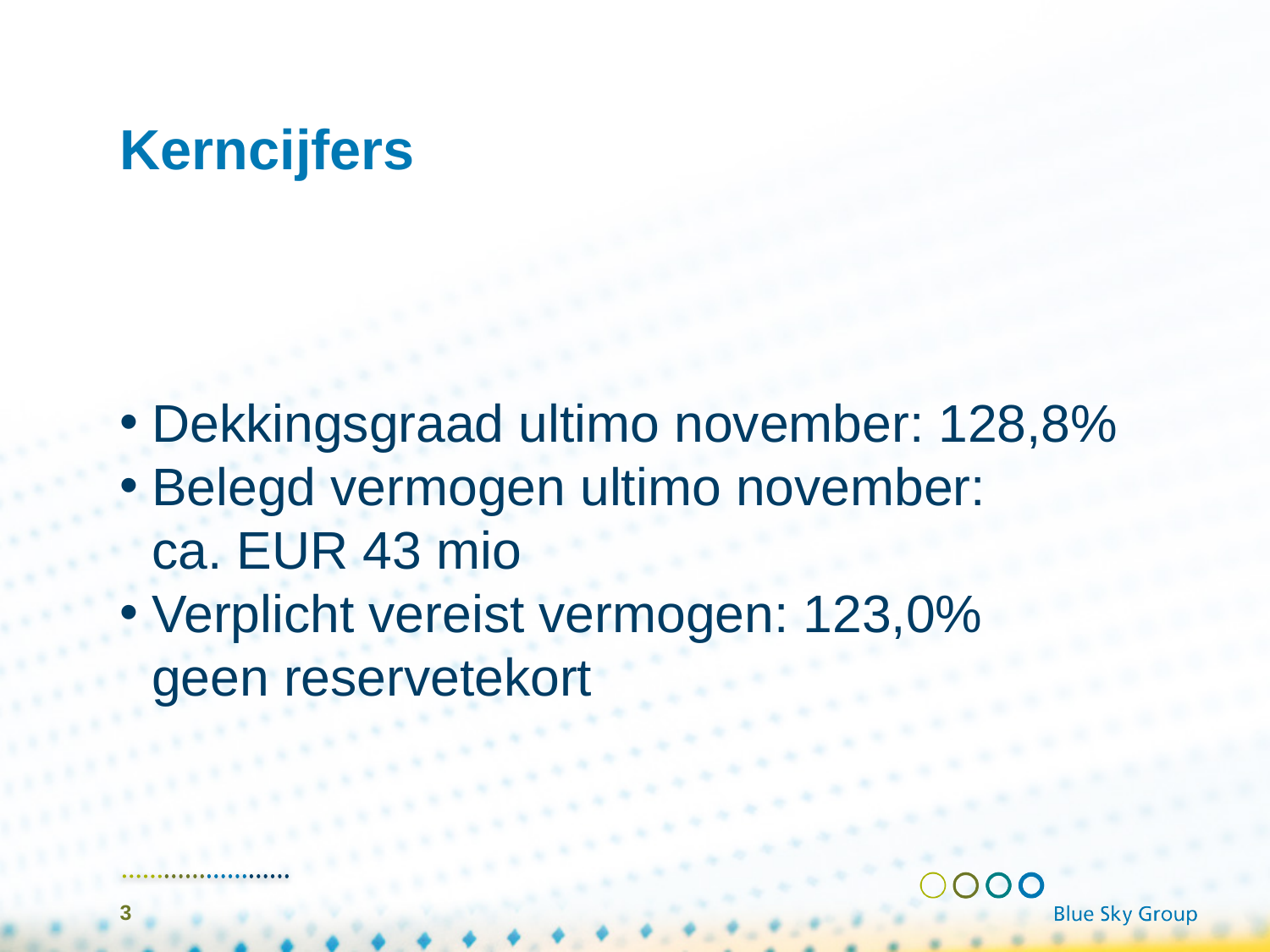

# Kerncijfers

Dekkingsgraad ultimo november: 128,8%
Belegd vermogen ultimo november:
	ca. EUR 43 mio
Verplicht vereist vermogen: 123,0%
	geen reservetekort

3